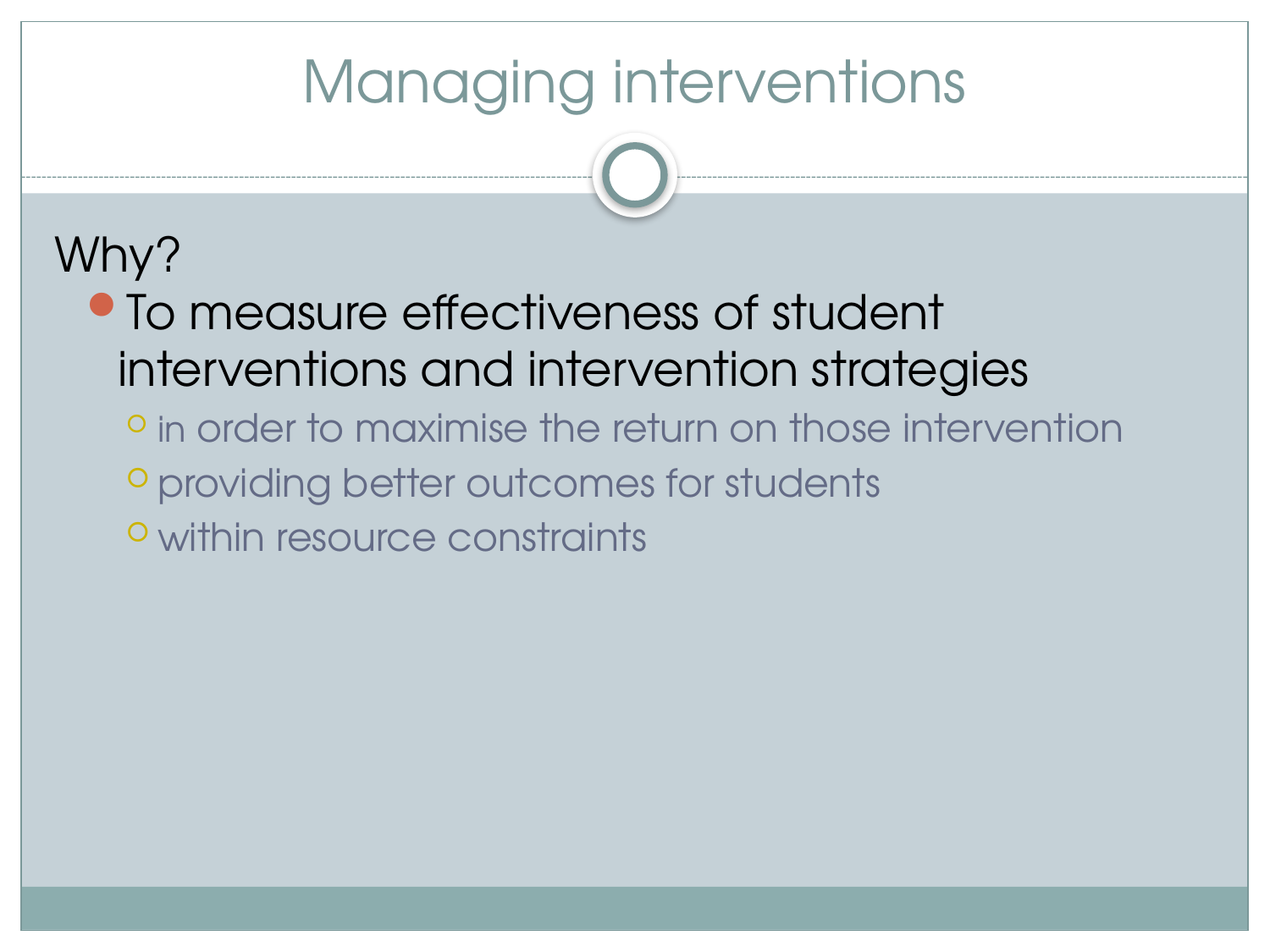

# Managing interventions
Why?
To measure effectiveness of student interventions and intervention strategies
in order to maximise the return on those intervention
providing better outcomes for students
within resource constraints